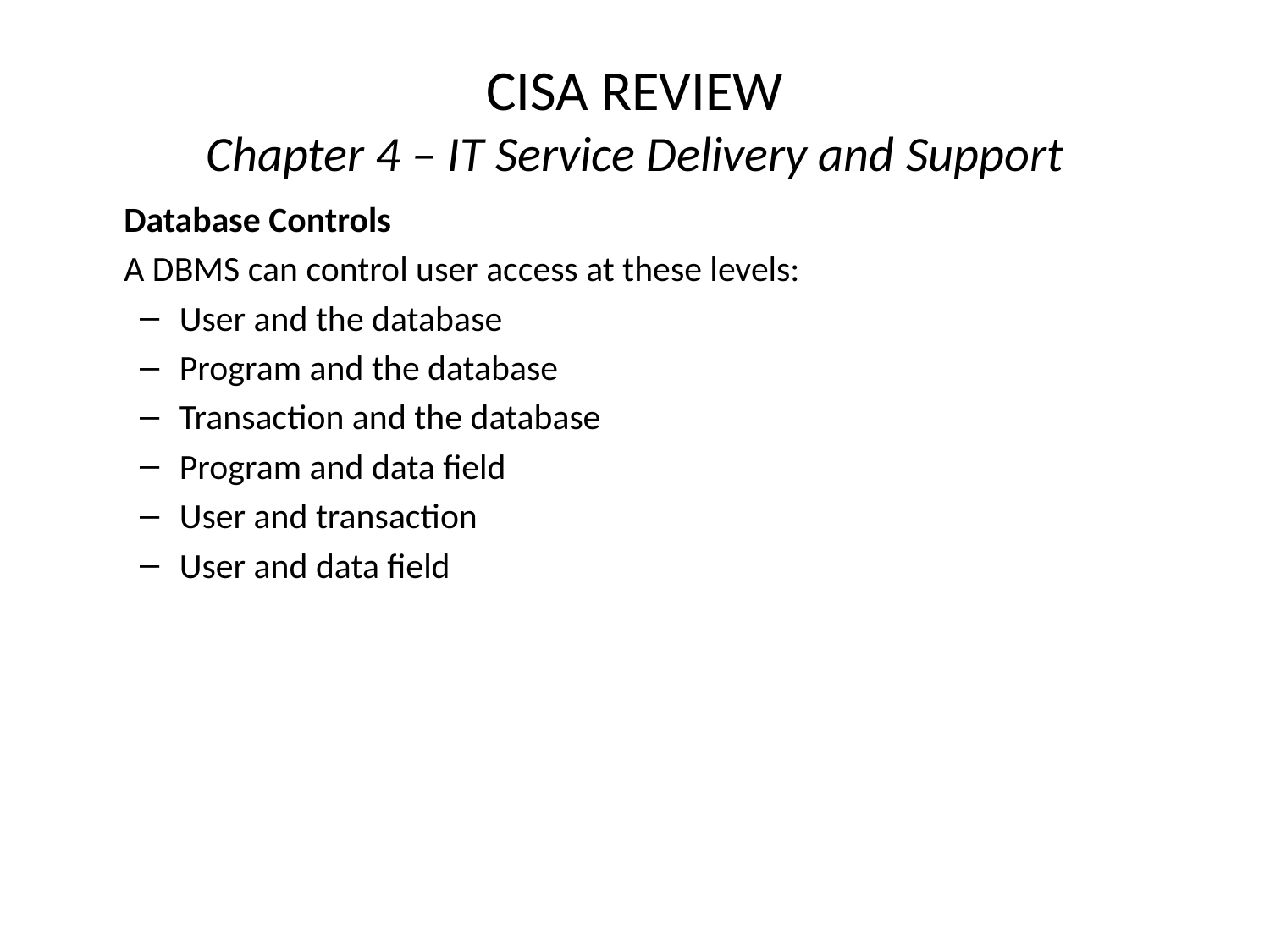

# CISA REVIEW Chapter 4 – IT Service Delivery and Support
	Database Controls
	A DBMS can control user access at these levels:
User and the database
Program and the database
Transaction and the database
Program and data field
User and transaction
User and data field